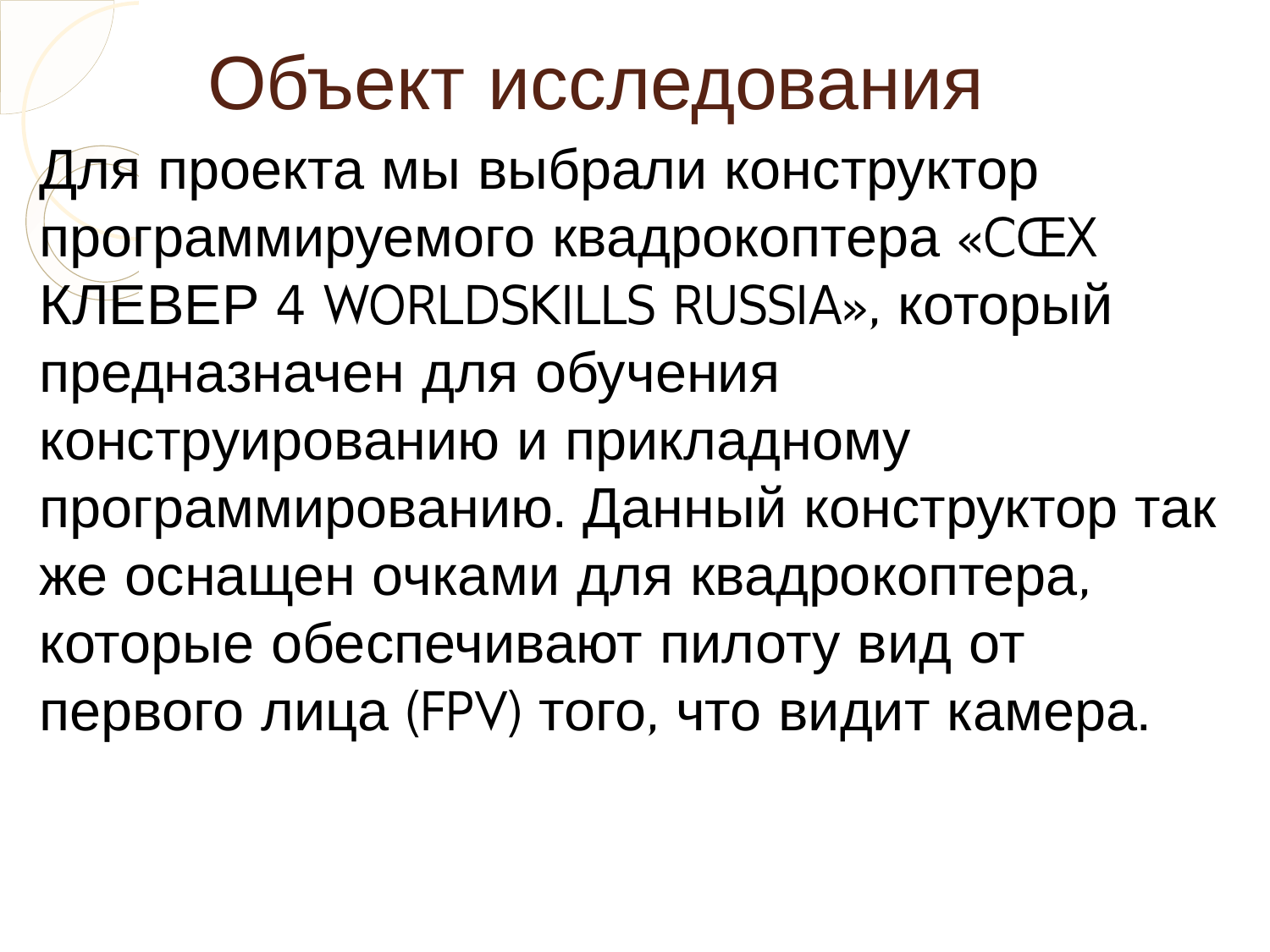

# Объект исследования
Для проекта мы выбрали конструктор программируемого квадрокоптера «COEX КЛЕВЕР 4 WORLDSKILLS RUSSIA», который предназначен для обучения конструированию и прикладному программированию. Данный конструктор так же оснащен очками для квадрокоптера, которые обеспечивают пилоту вид от первого лица (FPV) того, что видит камера.